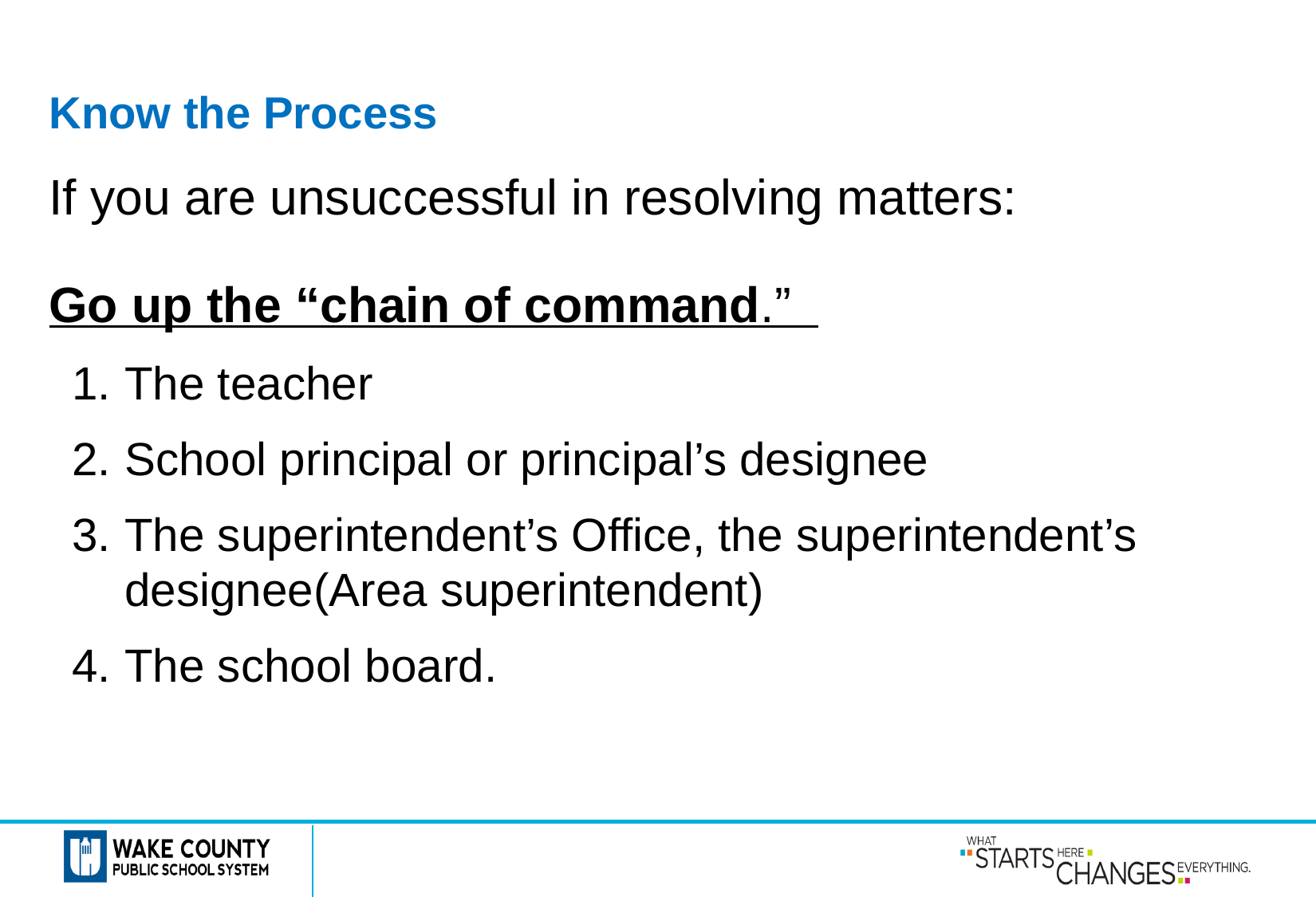

# Know the Process
If you are unsuccessful in resolving matters:

Go up the “chain of command.”
The teacher
School principal or principal’s designee
The superintendent’s Office, the superintendent’s designee(Area superintendent)
The school board.